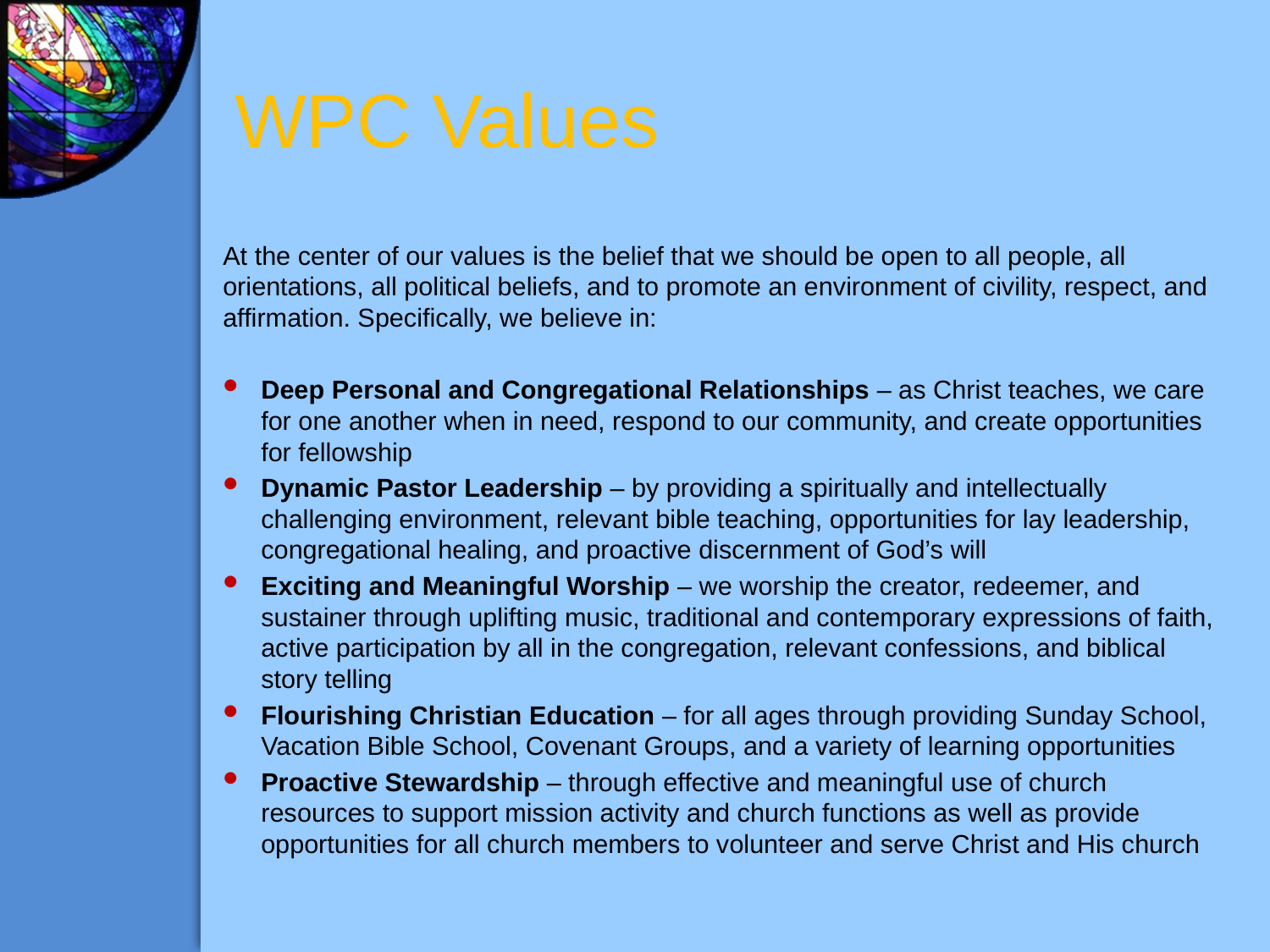

# WPC Values
At the center of our values is the belief that we should be open to all people, all orientations, all political beliefs, and to promote an environment of civility, respect, and affirmation. Specifically, we believe in:

Deep Personal and Congregational Relationships – as Christ teaches, we care for one another when in need, respond to our community, and create opportunities for fellowship
Dynamic Pastor Leadership – by providing a spiritually and intellectually challenging environment, relevant bible teaching, opportunities for lay leadership, congregational healing, and proactive discernment of God’s will
Exciting and Meaningful Worship – we worship the creator, redeemer, and sustainer through uplifting music, traditional and contemporary expressions of faith, active participation by all in the congregation, relevant confessions, and biblical story telling
Flourishing Christian Education – for all ages through providing Sunday School, Vacation Bible School, Covenant Groups, and a variety of learning opportunities
Proactive Stewardship – through effective and meaningful use of church resources to support mission activity and church functions as well as provide opportunities for all church members to volunteer and serve Christ and His church